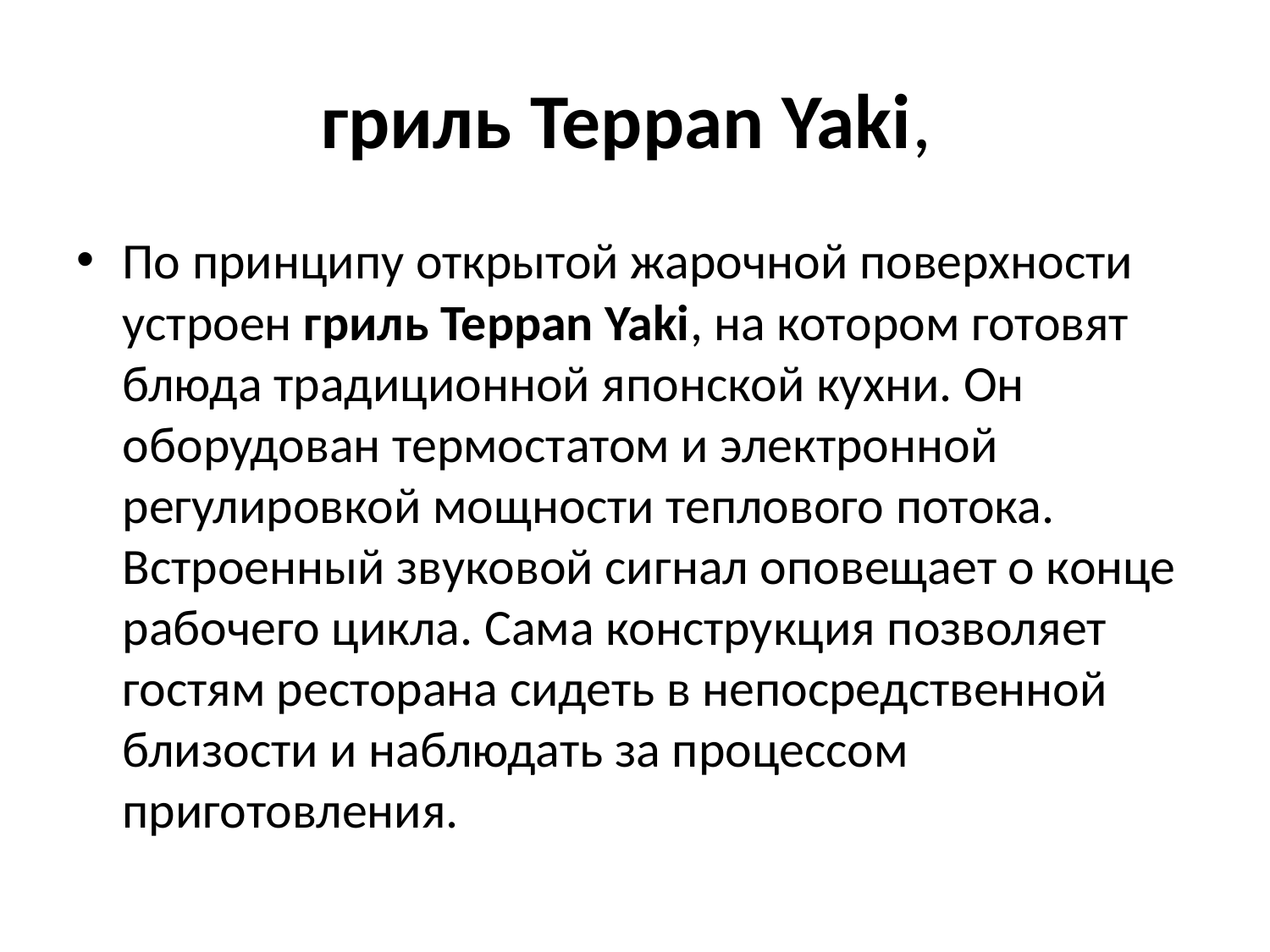

# гриль Teppan Yaki,
По принципу открытой жарочной поверхности устроен гриль Teppan Yaki, на котором готовят блюда традиционной японской кухни. Он оборудован термостатом и электронной регулировкой мощности теплового потока. Встроенный звуковой сигнал оповещает о конце рабочего цикла. Сама конструкция позволяет гостям ресторана сидеть в непосредственной близости и наблюдать за процессом приготовления.